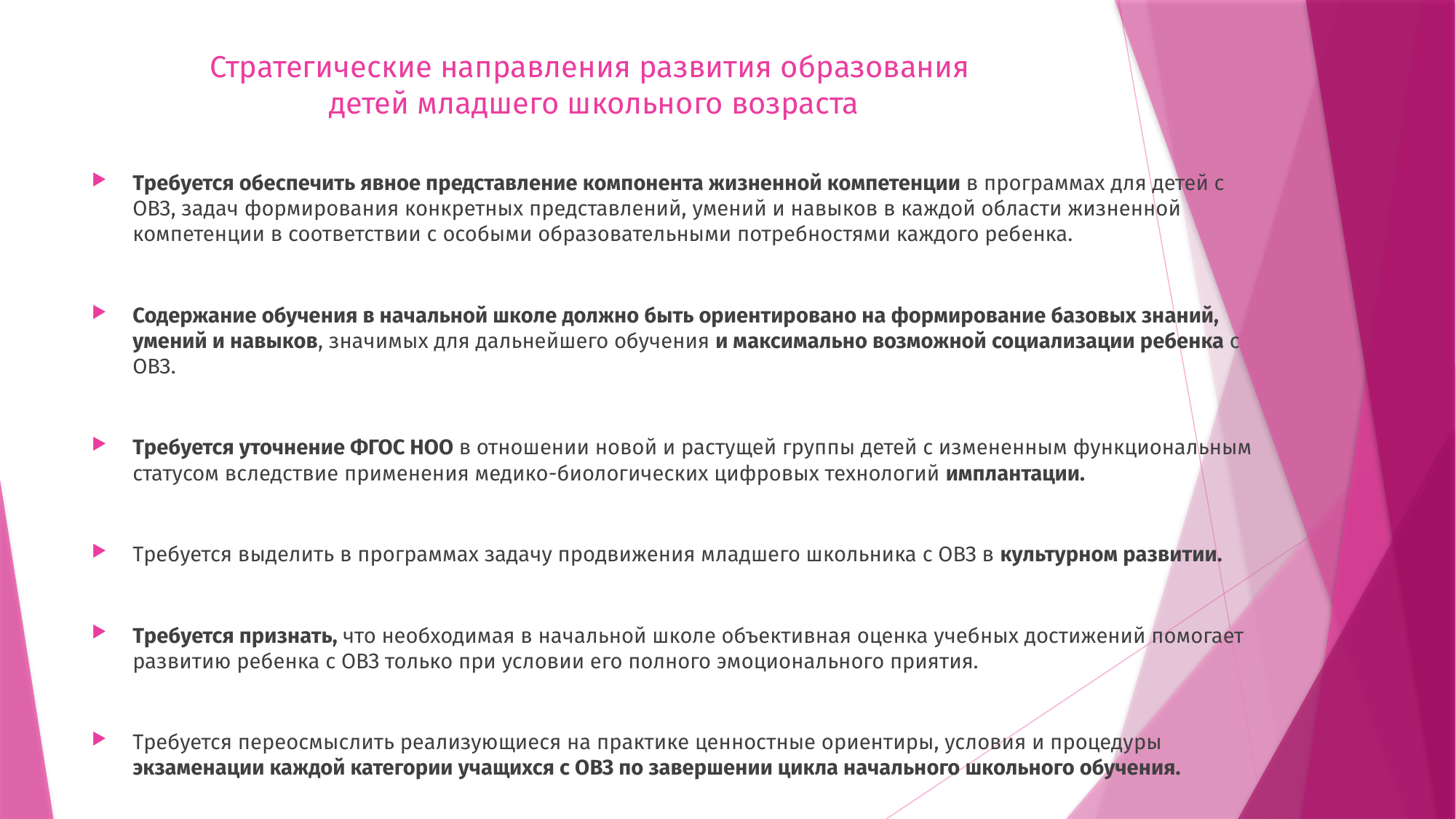

# Стратегические направления развития образования детей младшего школьного возраста

Требуется обеспечить явное представление компонента жизненной компетенции в программах для детей с ОВЗ, задач формирования конкретных представлений, умений и навыков в каждой области жизненной компетенции в соответствии с особыми образовательными потребностями каждого ребенка.

Содержание обучения в начальной школе должно быть ориентировано на формирование базовых знаний, умений и навыков, значимых для дальнейшего обучения и максимально возможной социализации ребенка с ОВЗ.

Требуется уточнение ФГОС НОО в отношении новой и растущей группы детей с измененным функциональным статусом вследствие применения медико-биологических цифровых технологий имплантации.

Требуется выделить в программах задачу продвижения младшего школьника с ОВЗ в культурном развитии.

Требуется признать, что необходимая в начальной школе объективная оценка учебных достижений помогает развитию ребенка с ОВЗ только при условии его полного эмоционального приятия.

Требуется переосмыслить реализующиеся на практике ценностные ориентиры, условия и процедуры экзаменации каждой категории учащихся с ОВЗ по завершении цикла начального школьного обучения.